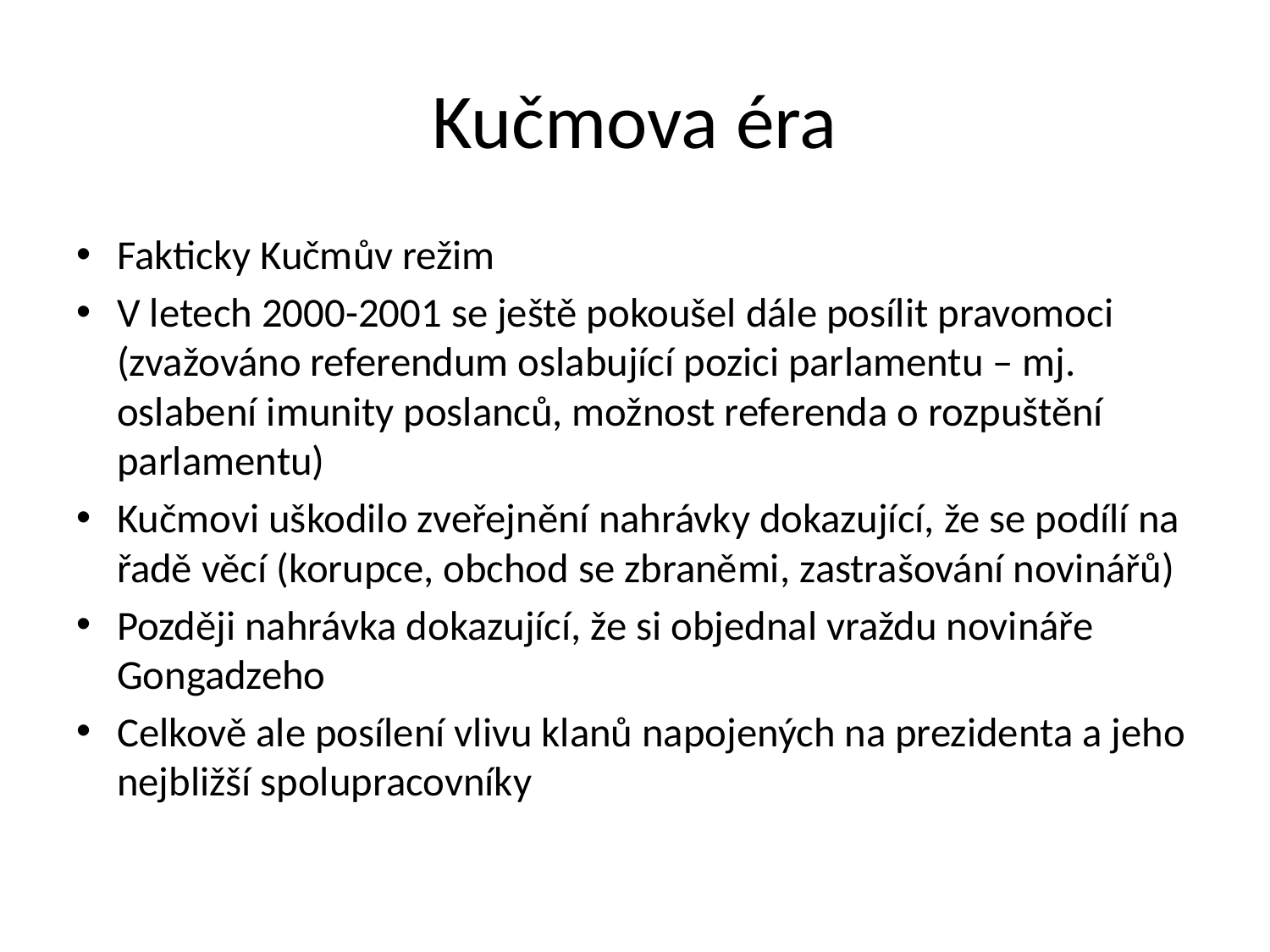

# Kučmova éra
Fakticky Kučmův režim
V letech 2000-2001 se ještě pokoušel dále posílit pravomoci (zvažováno referendum oslabující pozici parlamentu – mj. oslabení imunity poslanců, možnost referenda o rozpuštění parlamentu)
Kučmovi uškodilo zveřejnění nahrávky dokazující, že se podílí na řadě věcí (korupce, obchod se zbraněmi, zastrašování novinářů)
Později nahrávka dokazující, že si objednal vraždu novináře Gongadzeho
Celkově ale posílení vlivu klanů napojených na prezidenta a jeho nejbližší spolupracovníky